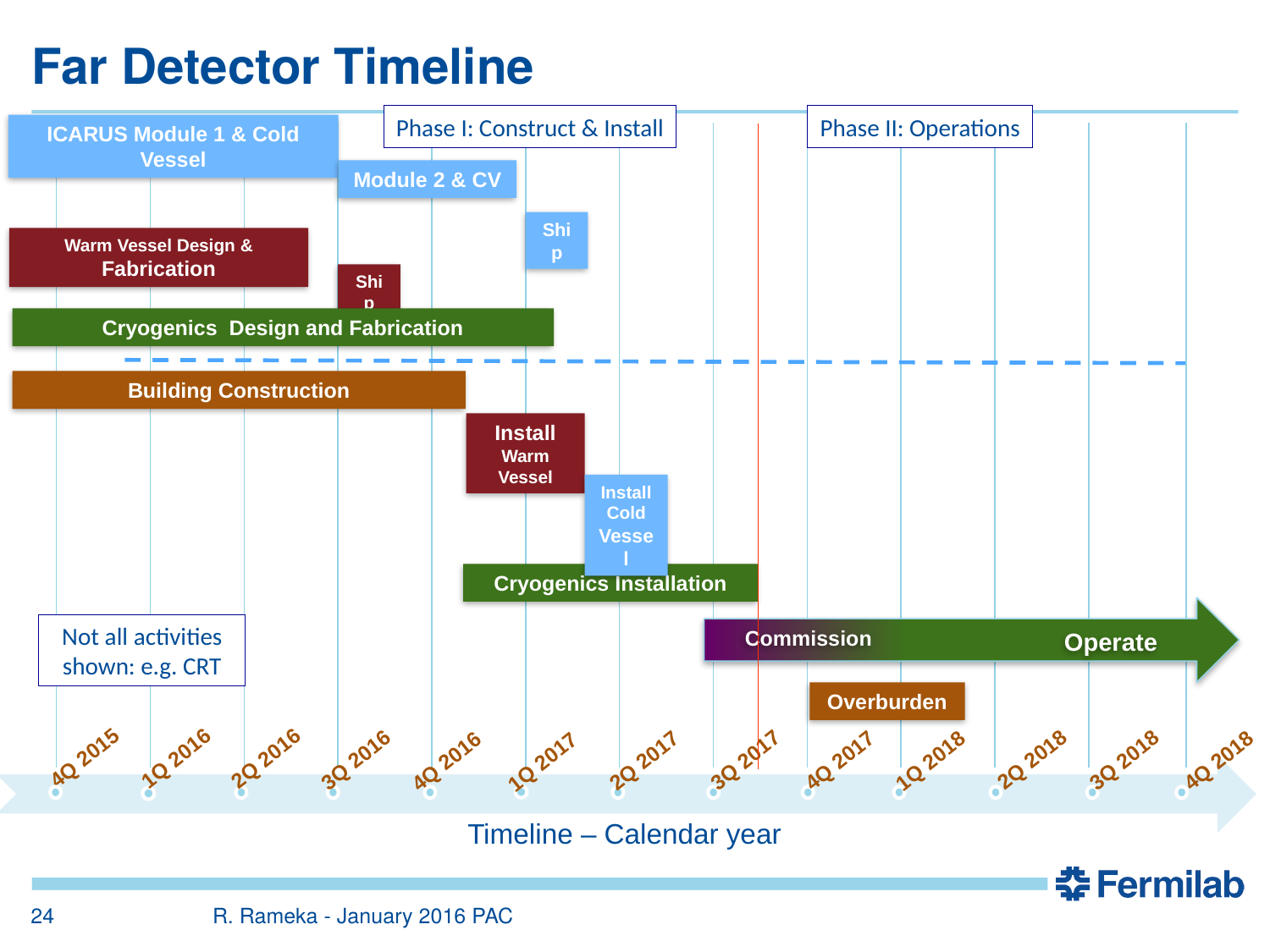

# Far Detector Timeline
Phase I: Construct & Install
Phase II: Operations
ICARUS Module 1 & Cold Vessel
Module 2 & CV
Ship
Warm Vessel Design & Fabrication
Ship
Cryogenics  Design and Fabrication
Building Construction
Install Warm Vessel
Install Cold Vessel

Cryogenics Installation

Operate
Not all activities shown: e.g. CRT
Commission
Operate

Overburden

4Q 2015
Timeline – Calendar year
1Q 2016
2Q 2016
2Q 2018
3Q 2016
3Q 2018
3Q 2017
4Q 2018
4Q 2017
2Q 2017
1Q 2018
4Q 2016
1Q 2017

24
R. Rameka - January 2016 PAC